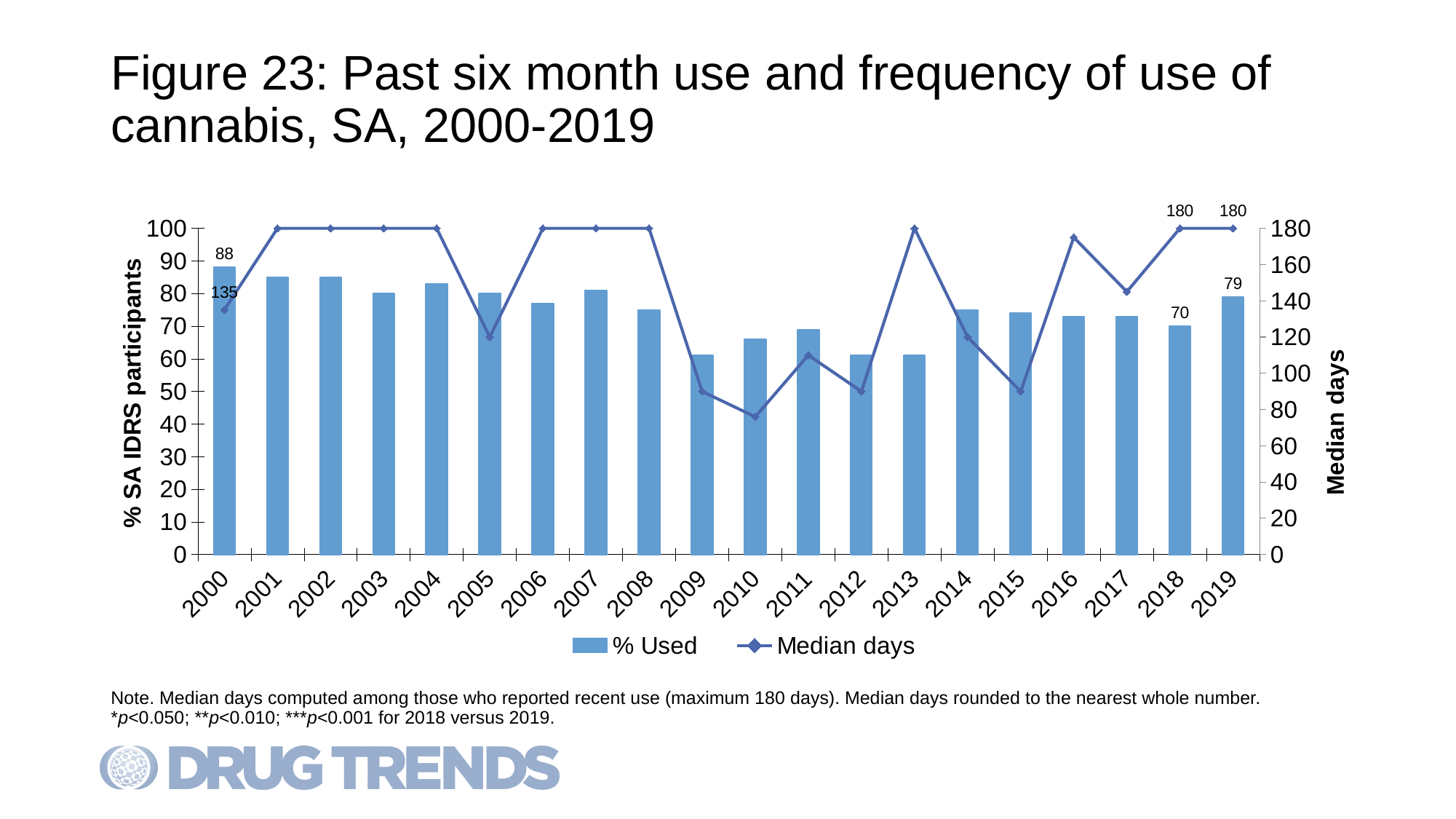

# Figure 23: Past six month use and frequency of use of cannabis, SA, 2000-2019

### Chart

| Category | % Used | Median days |
|---|---|---|
| 2000 | 88.0 | 135.0 |
| 2001 | 85.0 | 180.0 |
| 2002 | 85.0 | 180.0 |
| 2003 | 80.0 | 180.0 |
| 2004 | 83.0 | 180.0 |
| 2005 | 80.0 | 120.0 |
| 2006 | 77.0 | 180.0 |
| 2007 | 81.0 | 180.0 |
| 2008 | 75.0 | 180.0 |
| 2009 | 61.0 | 90.0 |
| 2010 | 66.0 | 76.0 |
| 2011 | 69.0 | 110.0 |
| 2012 | 61.0 | 90.0 |
| 2013 | 61.0 | 180.0 |
| 2014 | 75.0 | 120.0 |
| 2015 | 74.0 | 90.0 |
| 2016 | 73.0 | 175.0 |
| 2017 | 73.0 | 145.0 |
| 2018 | 70.0 | 180.0 |
| 2019 | 79.0 | 180.0 |
Note. Median days computed among those who reported recent use (maximum 180 days). Median days rounded to the nearest whole number. *p<0.050; **p<0.010; ***p<0.001 for 2018 versus 2019.